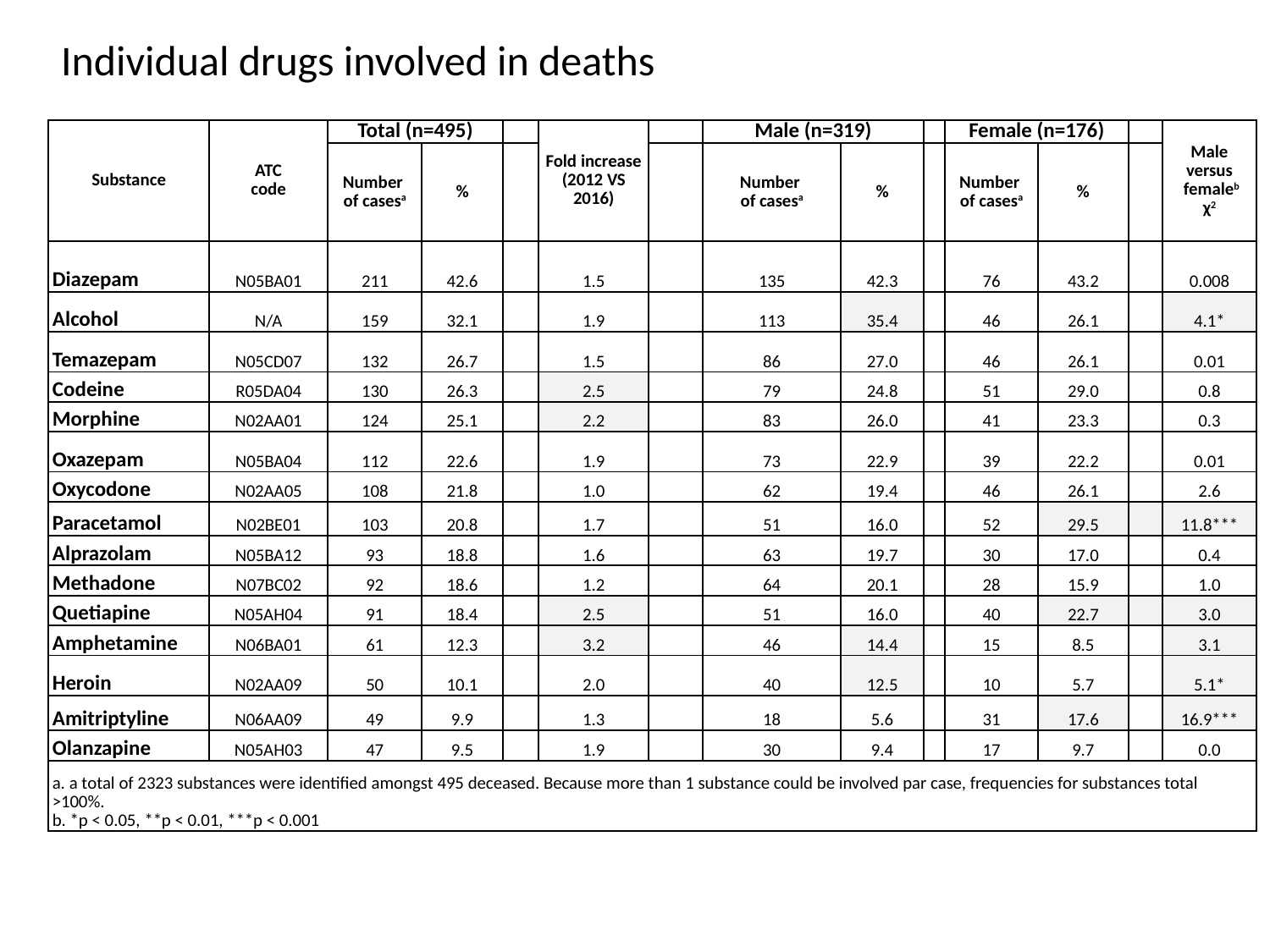

Individual drugs involved in deaths
| Substance | ATC code | Total (n=495) |  |  | Fold increase (2012 VS 2016) |  | Male (n=319) |  |  | Female (n=176) |  |  | Male versus femaleb χ2 |
| --- | --- | --- | --- | --- | --- | --- | --- | --- | --- | --- | --- | --- | --- |
|  |  | Number of casesa | % |  |  |  | Number of casesa | % |  | Number of casesa | % |  |  |
| Diazepam | N05BA01 | 211 | 42.6 |  | 1.5 |  | 135 | 42.3 |  | 76 | 43.2 |  | 0.008 |
| Alcohol | N/A | 159 | 32.1 |  | 1.9 |  | 113 | 35.4 |  | 46 | 26.1 |  | 4.1\* |
| Temazepam | N05CD07 | 132 | 26.7 |  | 1.5 |  | 86 | 27.0 |  | 46 | 26.1 |  | 0.01 |
| Codeine | R05DA04 | 130 | 26.3 |  | 2.5 |  | 79 | 24.8 |  | 51 | 29.0 |  | 0.8 |
| Morphine | N02AA01 | 124 | 25.1 |  | 2.2 |  | 83 | 26.0 |  | 41 | 23.3 |  | 0.3 |
| Oxazepam | N05BA04 | 112 | 22.6 |  | 1.9 |  | 73 | 22.9 |  | 39 | 22.2 |  | 0.01 |
| Oxycodone | N02AA05 | 108 | 21.8 |  | 1.0 |  | 62 | 19.4 |  | 46 | 26.1 |  | 2.6 |
| Paracetamol | N02BE01 | 103 | 20.8 |  | 1.7 |  | 51 | 16.0 |  | 52 | 29.5 |  | 11.8\*\*\* |
| Alprazolam | N05BA12 | 93 | 18.8 |  | 1.6 |  | 63 | 19.7 |  | 30 | 17.0 |  | 0.4 |
| Methadone | N07BC02 | 92 | 18.6 |  | 1.2 |  | 64 | 20.1 |  | 28 | 15.9 |  | 1.0 |
| Quetiapine | N05AH04 | 91 | 18.4 |  | 2.5 |  | 51 | 16.0 |  | 40 | 22.7 |  | 3.0 |
| Amphetamine | N06BA01 | 61 | 12.3 |  | 3.2 |  | 46 | 14.4 |  | 15 | 8.5 |  | 3.1 |
| Heroin | N02AA09 | 50 | 10.1 |  | 2.0 |  | 40 | 12.5 |  | 10 | 5.7 |  | 5.1\* |
| Amitriptyline | N06AA09 | 49 | 9.9 |  | 1.3 |  | 18 | 5.6 |  | 31 | 17.6 |  | 16.9\*\*\* |
| Olanzapine | N05AH03 | 47 | 9.5 |  | 1.9 |  | 30 | 9.4 |  | 17 | 9.7 |  | 0.0 |
| a. a total of 2323 substances were identified amongst 495 deceased. Because more than 1 substance could be involved par case, frequencies for substances total >100%. b. \*p < 0.05, \*\*p < 0.01, \*\*\*p < 0.001 |  |  |  |  |  |  |  |  |  |  |  |  |  |